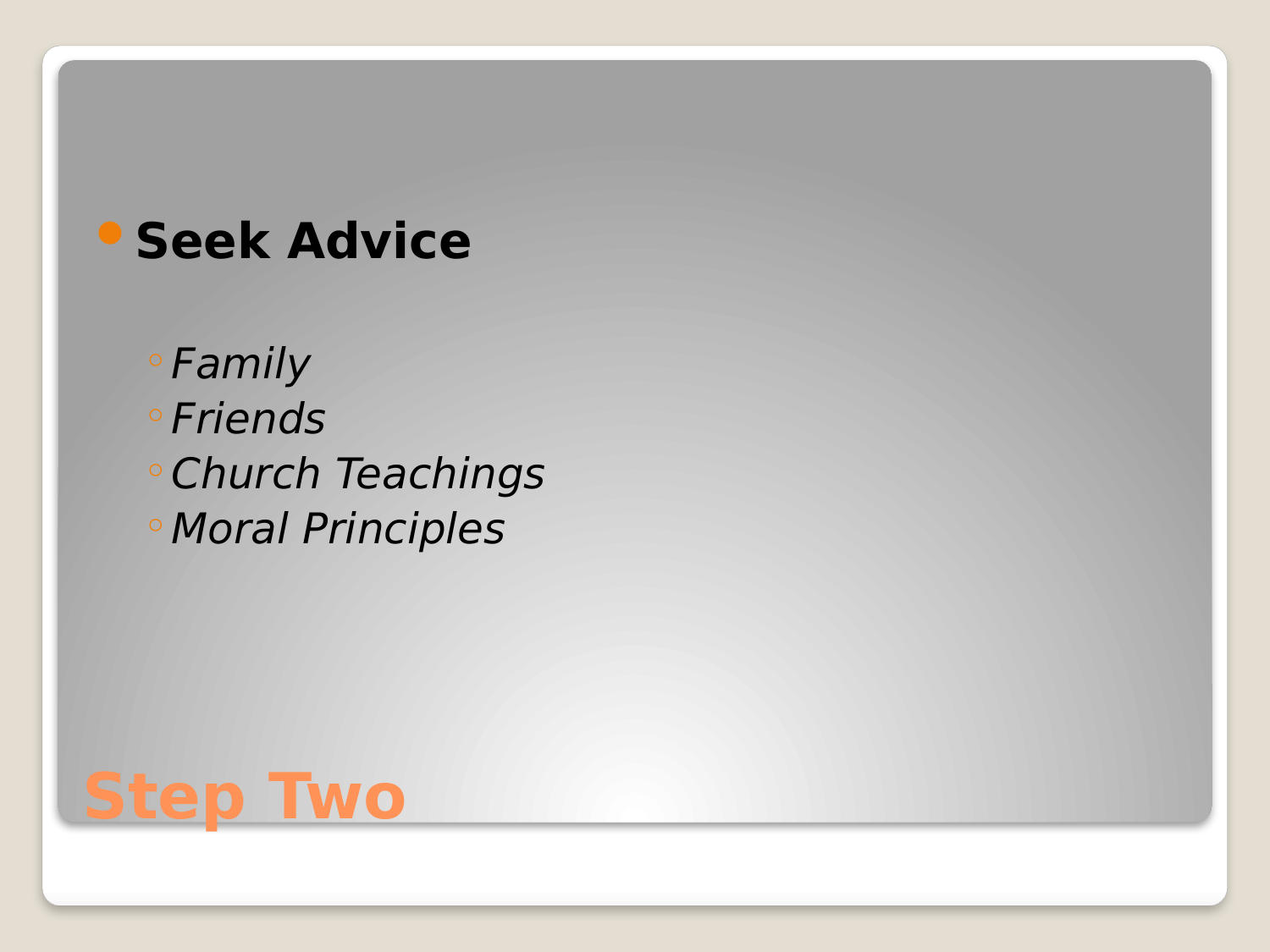

Seek Advice

Family
Friends
Church Teachings
Moral Principles
# Step Two